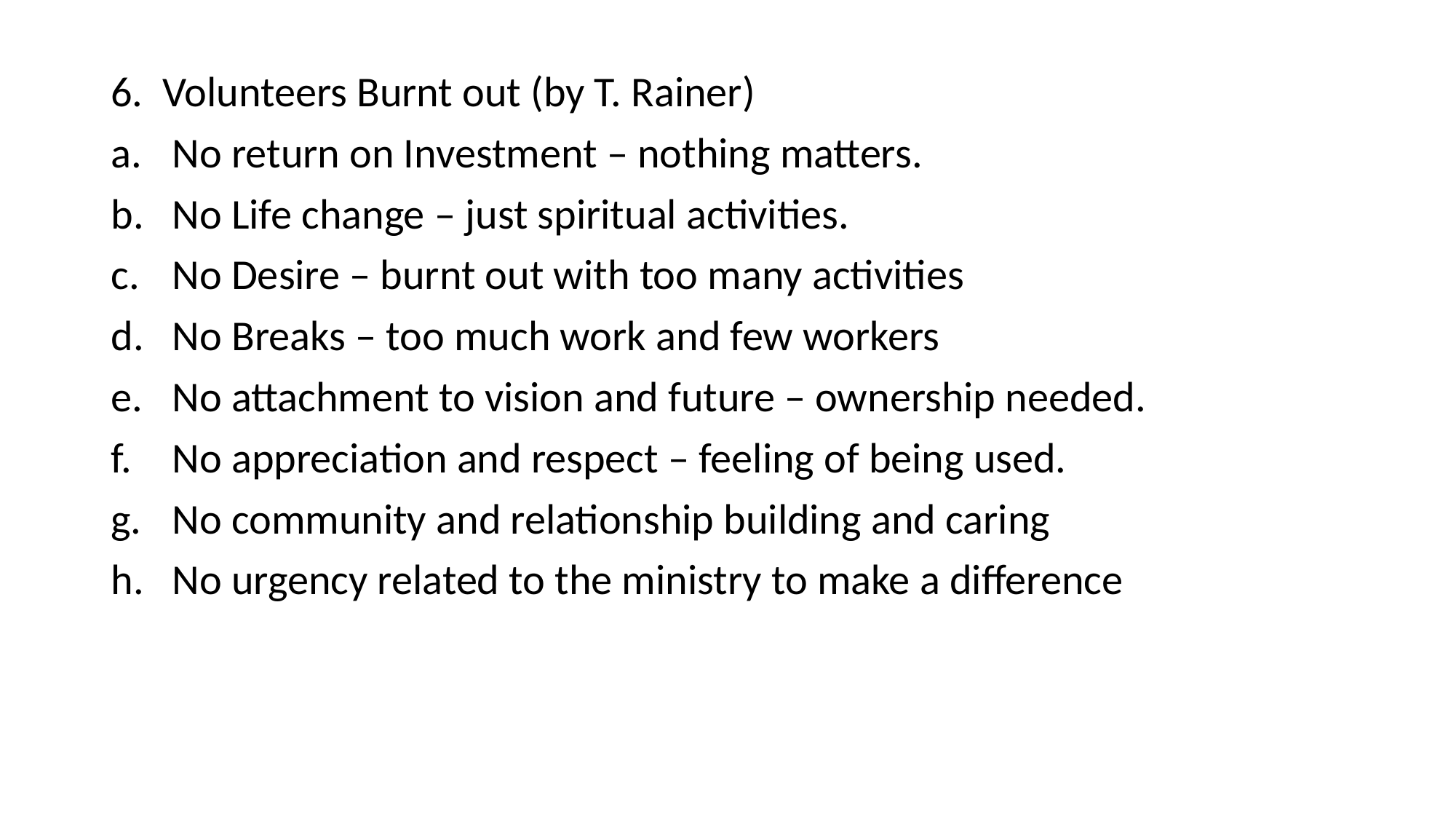

6.  Volunteers Burnt out (by T. Rainer)
No return on Investment – nothing matters.
No Life change – just spiritual activities.
No Desire – burnt out with too many activities
No Breaks – too much work and few workers
No attachment to vision and future – ownership needed.
No appreciation and respect – feeling of being used.
No community and relationship building and caring
No urgency related to the ministry to make a difference